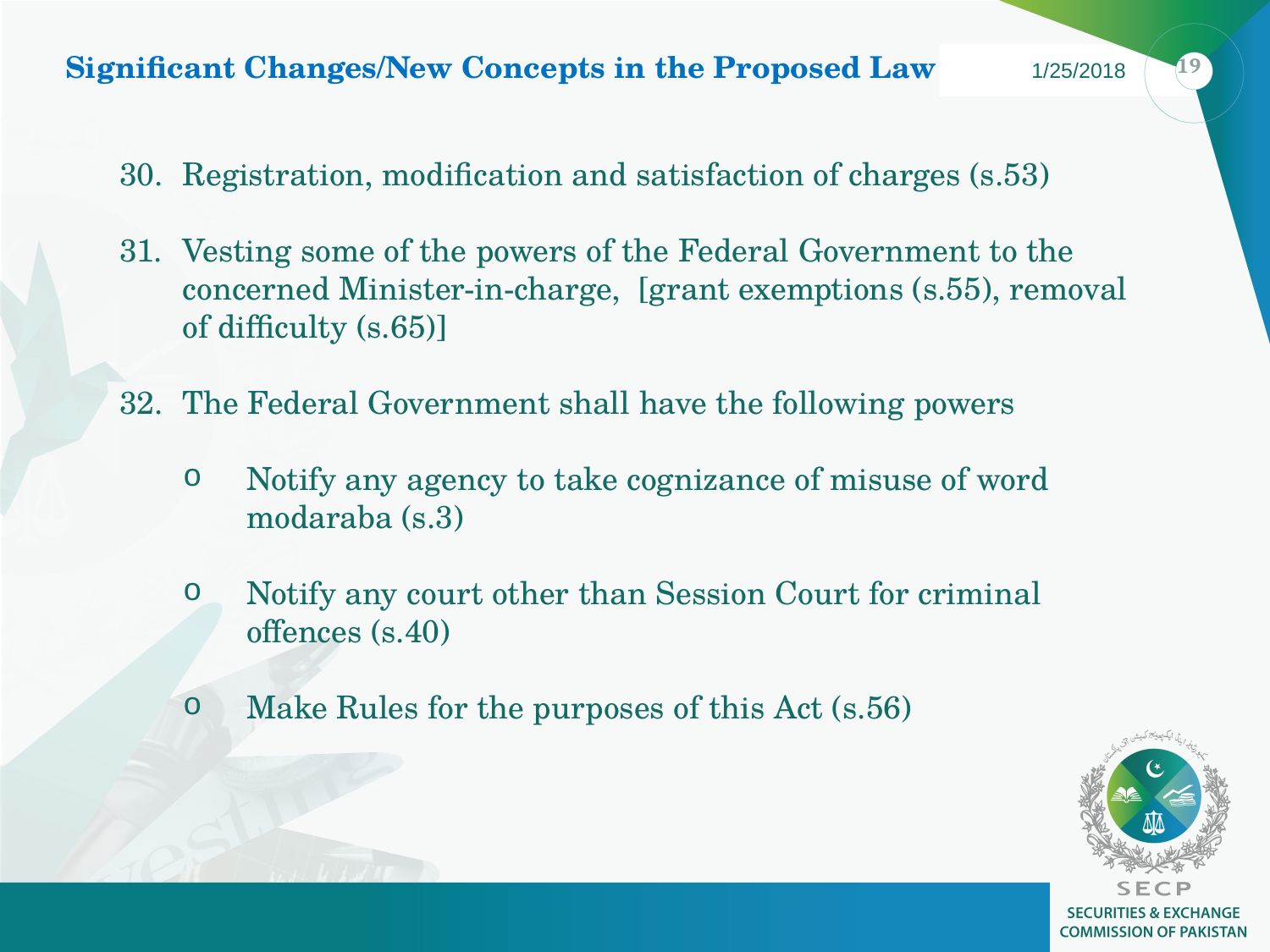

Significant Changes/New Concepts in the Proposed Law
30.	Registration, modification and satisfaction of charges (s.53)

31. 	Vesting some of the powers of the Federal Government to the concerned Minister-in-charge,  [grant exemptions (s.55), removal of difficulty (s.65)]

32. 	The Federal Government shall have the following powers

Notify any agency to take cognizance of misuse of word modaraba (s.3)

Notify any court other than Session Court for criminal offences (s.40)

Make Rules for the purposes of this Act (s.56)